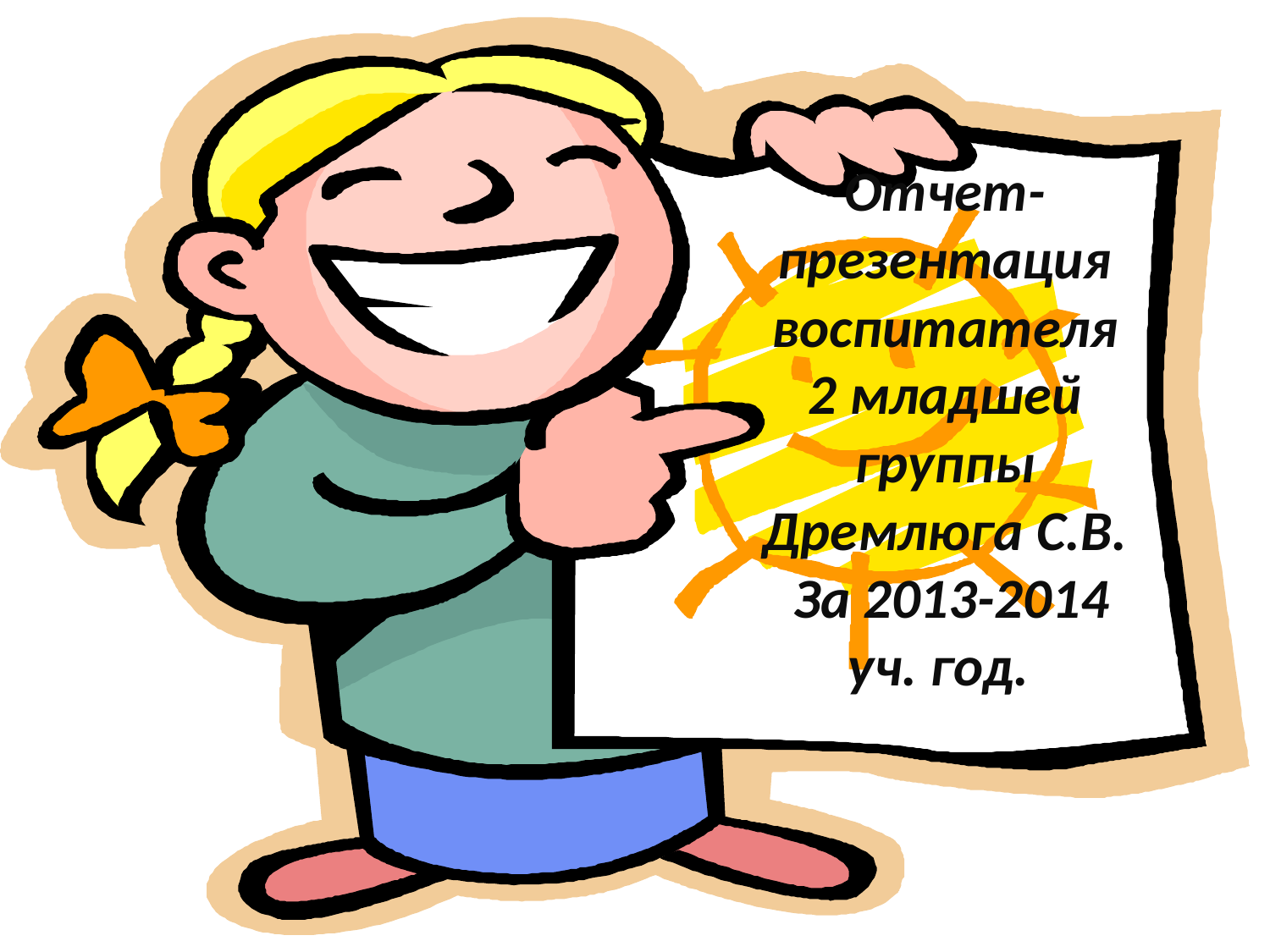

# Отчет-презентация воспитателя 2 младшей группы Дремлюга С.В.  За 2013-2014 уч. год.